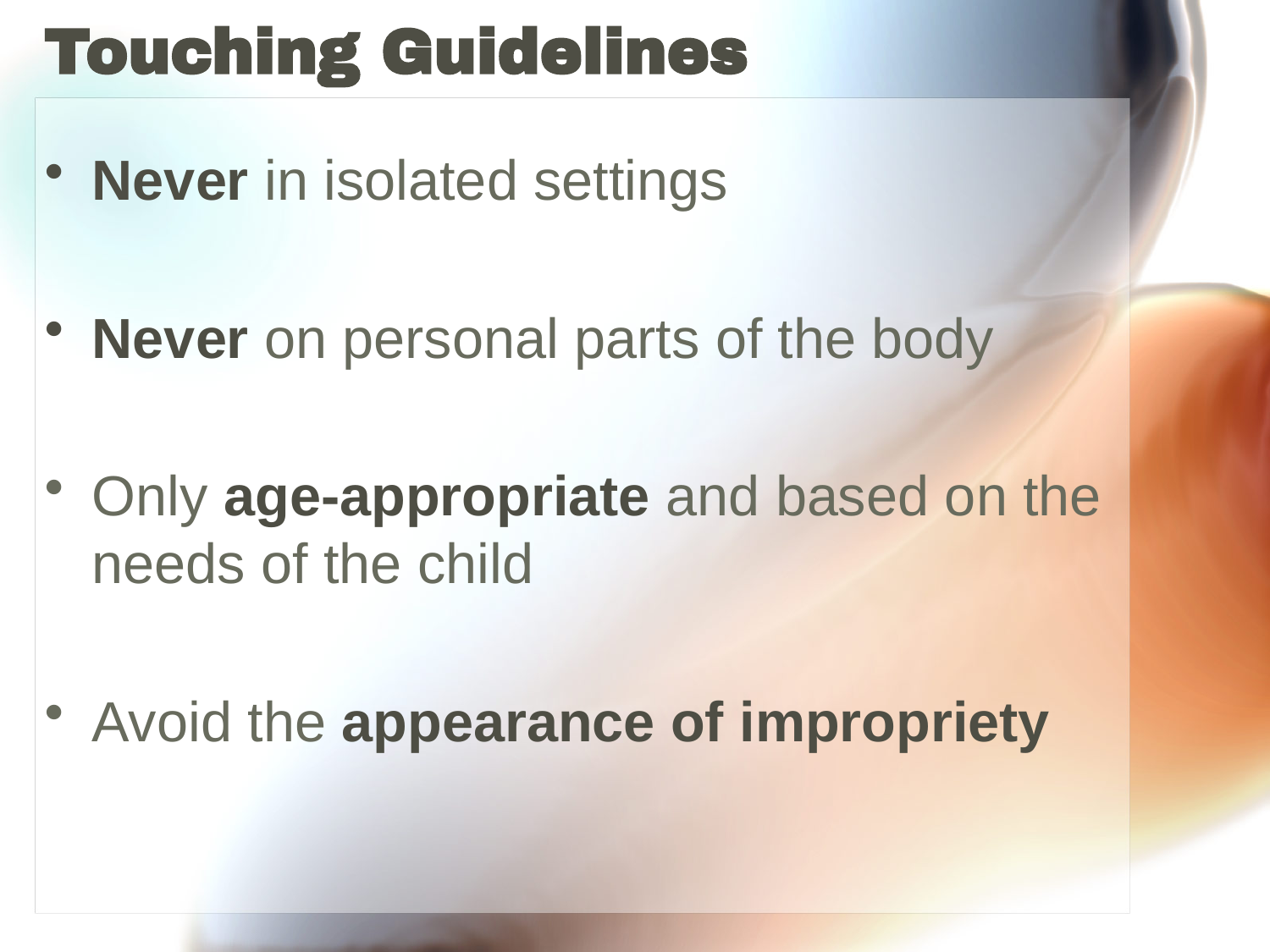

# Touching Guidelines
Never in isolated settings

Never on personal parts of the body

Only age-appropriate and based on the needs of the child

Avoid the appearance of impropriety